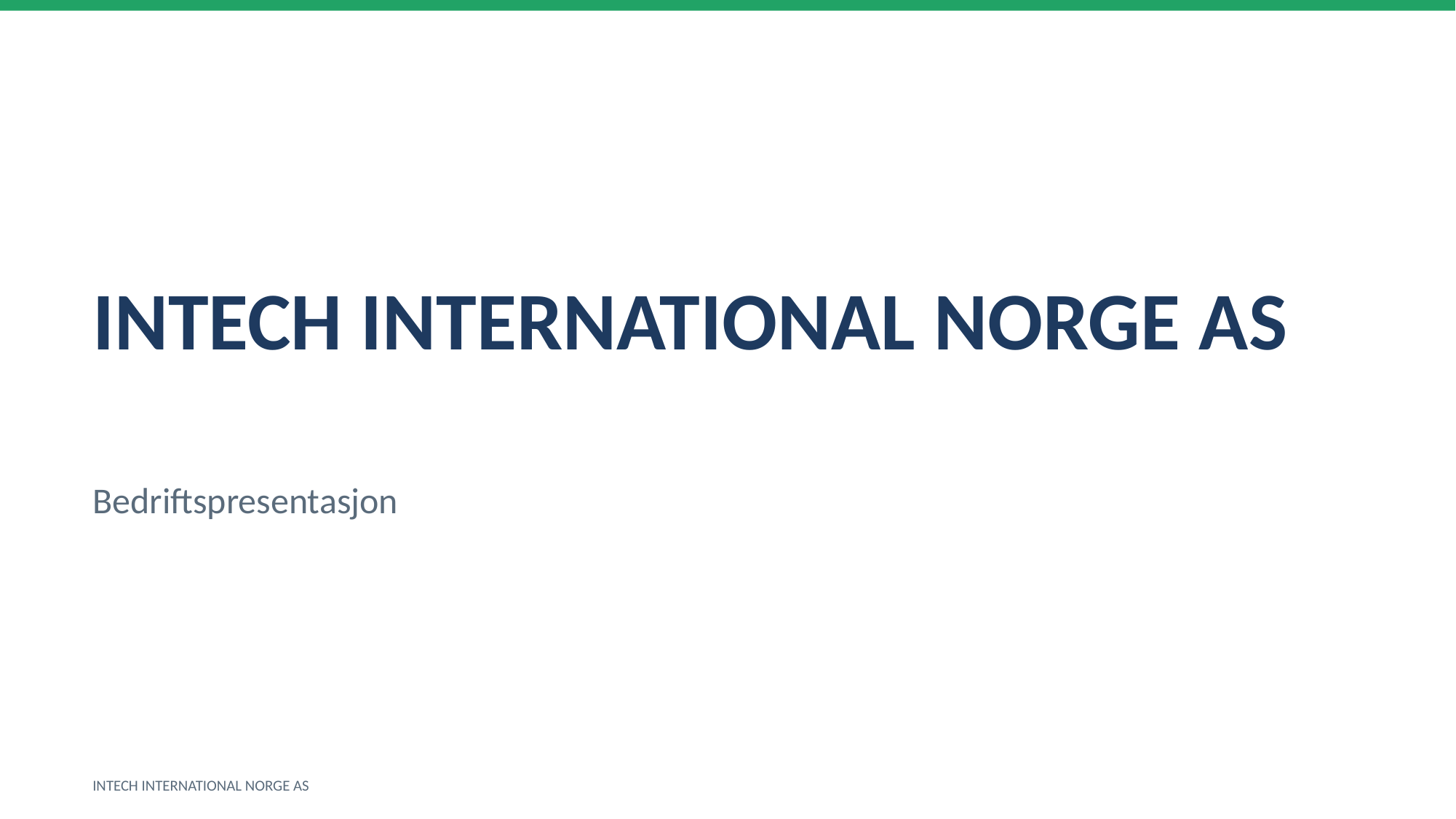

INTECH INTERNATIONAL NORGE AS
Bedriftspresentasjon
INTECH INTERNATIONAL NORGE AS